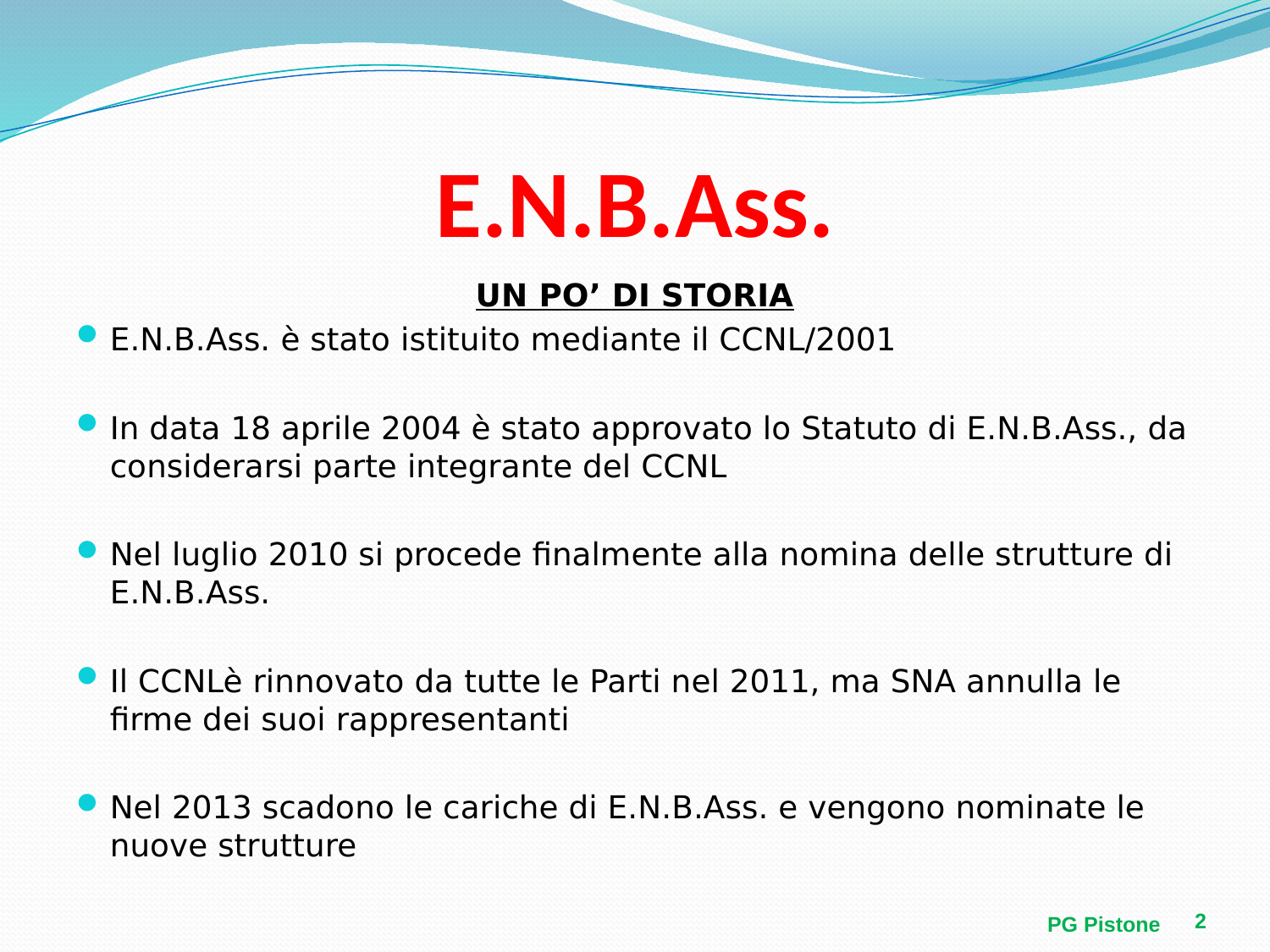

# E.N.B.Ass.
UN PO’ DI STORIA
E.N.B.Ass. è stato istituito mediante il CCNL/2001

In data 18 aprile 2004 è stato approvato lo Statuto di E.N.B.Ass., da considerarsi parte integrante del CCNL

Nel luglio 2010 si procede finalmente alla nomina delle strutture di E.N.B.Ass.

Il CCNLè rinnovato da tutte le Parti nel 2011, ma SNA annulla le firme dei suoi rappresentanti

Nel 2013 scadono le cariche di E.N.B.Ass. e vengono nominate le nuove strutture

2
PG Pistone